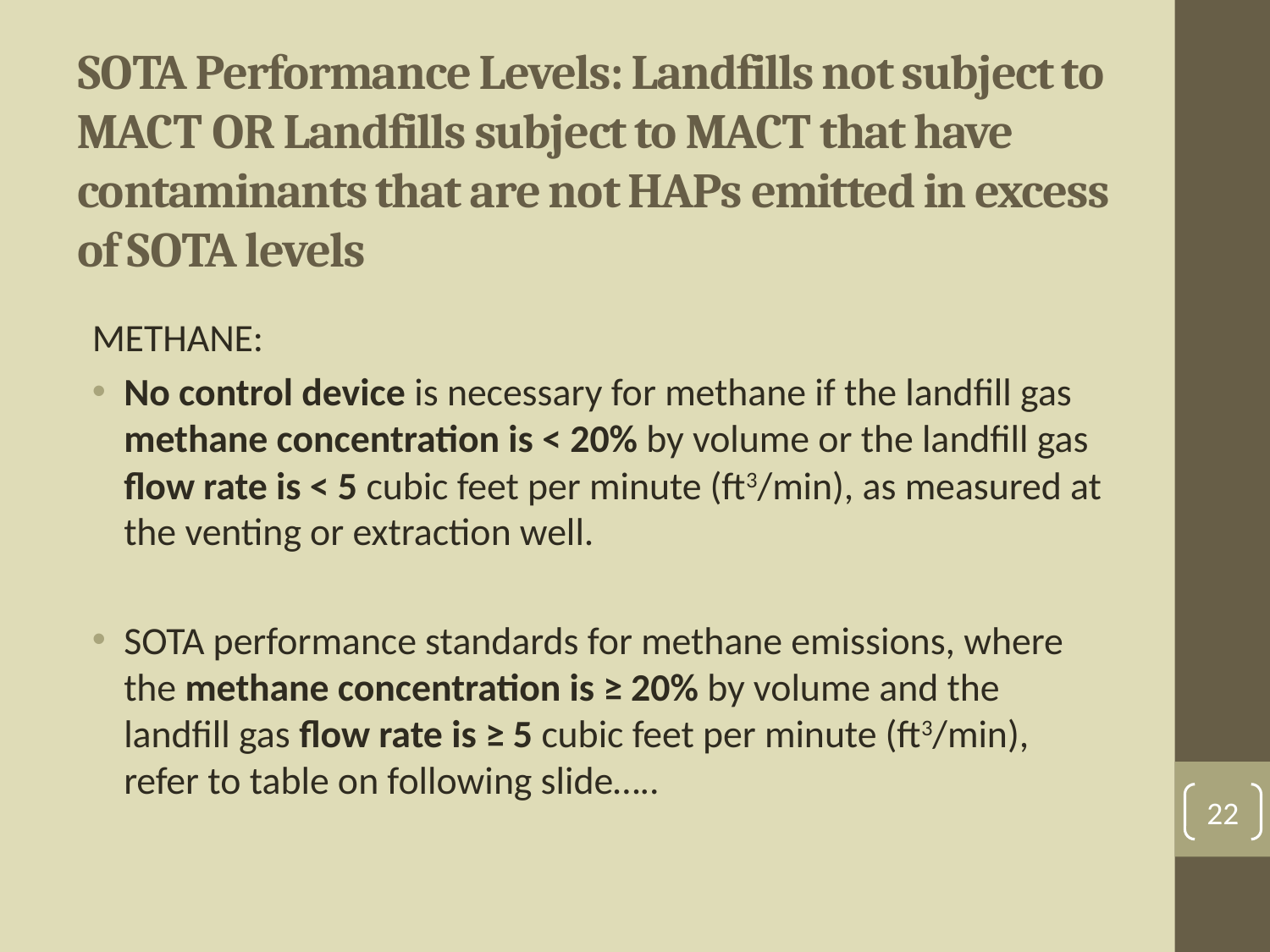

# SOTA Performance Levels: Landfills not subject to MACT OR Landfills subject to MACT that have contaminants that are not HAPs emitted in excess of SOTA levels
METHANE:
No control device is necessary for methane if the landfill gas methane concentration is < 20% by volume or the landfill gas flow rate is < 5 cubic feet per minute (ft3/min), as measured at the venting or extraction well.

SOTA performance standards for methane emissions, where the methane concentration is ≥ 20% by volume and the landfill gas flow rate is ≥ 5 cubic feet per minute (ft3/min), refer to table on following slide…..

22